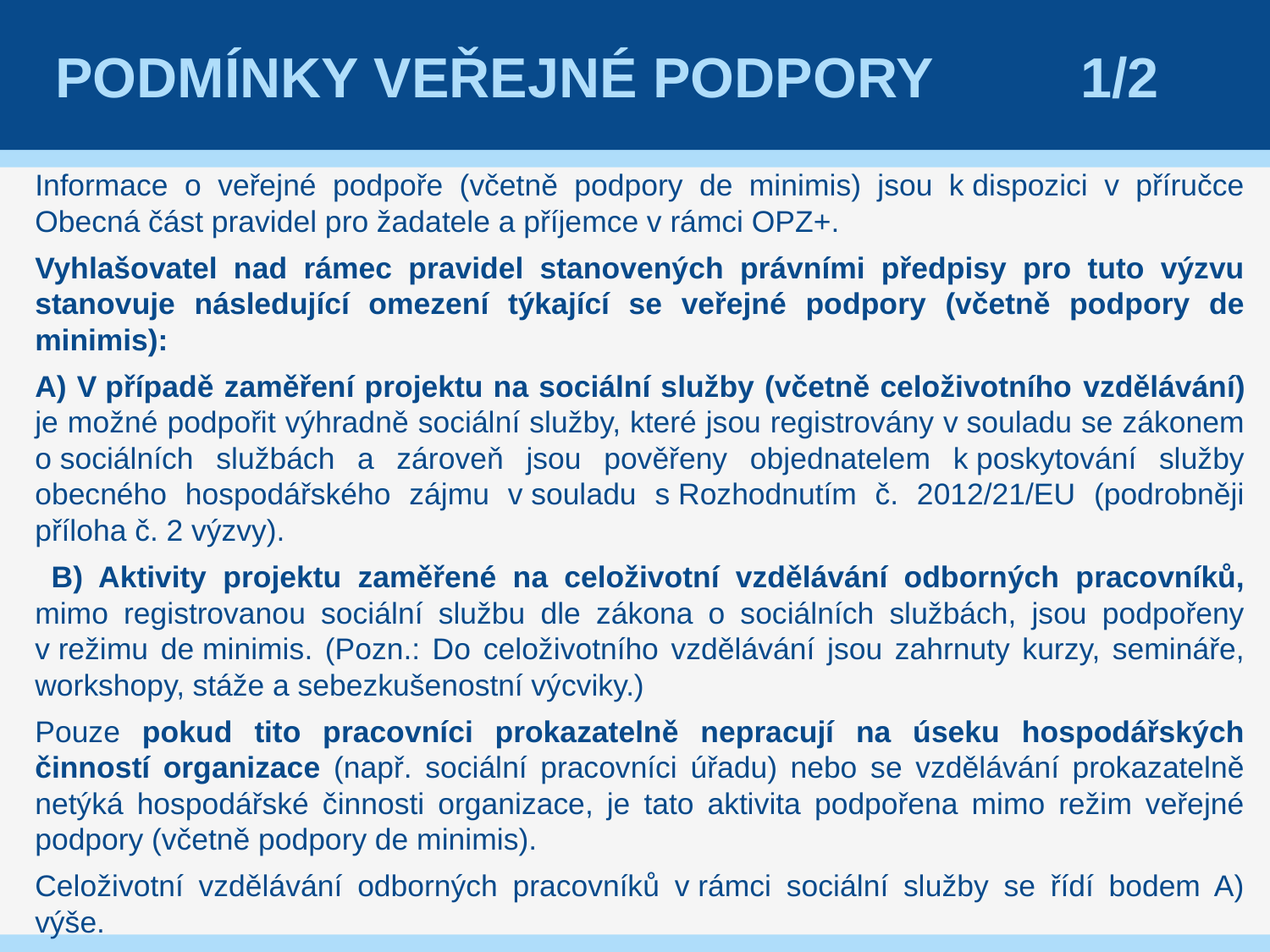

# Podmínky veřejné podpory 	 1/2
Informace o veřejné podpoře (včetně podpory de minimis) jsou k dispozici v příručce Obecná část pravidel pro žadatele a příjemce v rámci OPZ+.
Vyhlašovatel nad rámec pravidel stanovených právními předpisy pro tuto výzvu stanovuje následující omezení týkající se veřejné podpory (včetně podpory de minimis):
A) V případě zaměření projektu na sociální služby (včetně celoživotního vzdělávání)
je možné podpořit výhradně sociální služby, které jsou registrovány v souladu se zákonem o sociálních službách a zároveň jsou pověřeny objednatelem k poskytování služby obecného hospodářského zájmu v souladu s Rozhodnutím č. 2012/21/EU (podrobněji příloha č. 2 výzvy).
 B) Aktivity projektu zaměřené na celoživotní vzdělávání odborných pracovníků, mimo registrovanou sociální službu dle zákona o sociálních službách, jsou podpořeny v režimu de minimis. (Pozn.: Do celoživotního vzdělávání jsou zahrnuty kurzy, semináře, workshopy, stáže a sebezkušenostní výcviky.)
Pouze pokud tito pracovníci prokazatelně nepracují na úseku hospodářských činností organizace (např. sociální pracovníci úřadu) nebo se vzdělávání prokazatelně netýká hospodářské činnosti organizace, je tato aktivita podpořena mimo režim veřejné podpory (včetně podpory de minimis).
Celoživotní vzdělávání odborných pracovníků v rámci sociální služby se řídí bodem A) výše.
…..